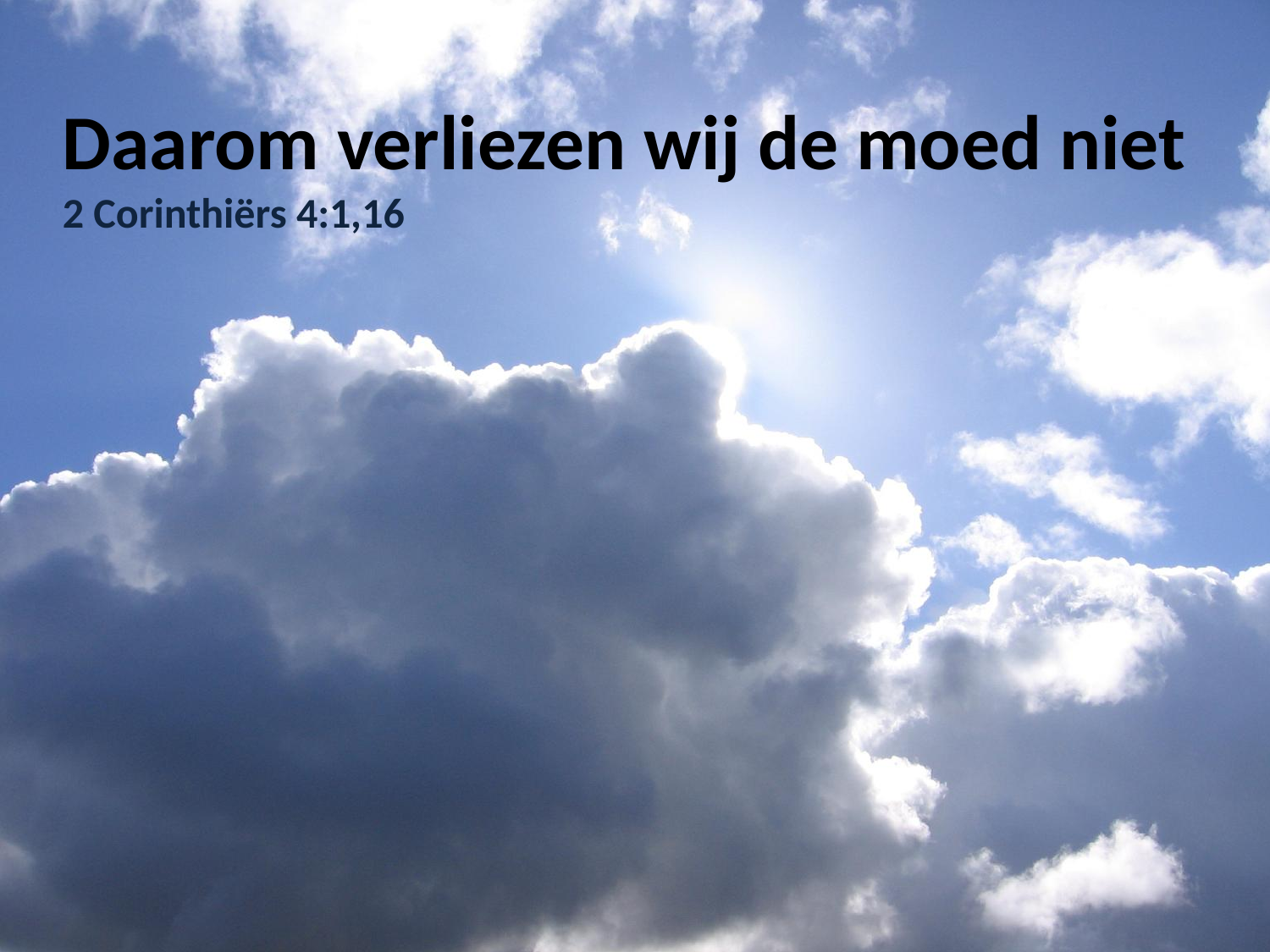

Daarom verliezen wij de moed niet
2 Corinthiërs 4:1,16